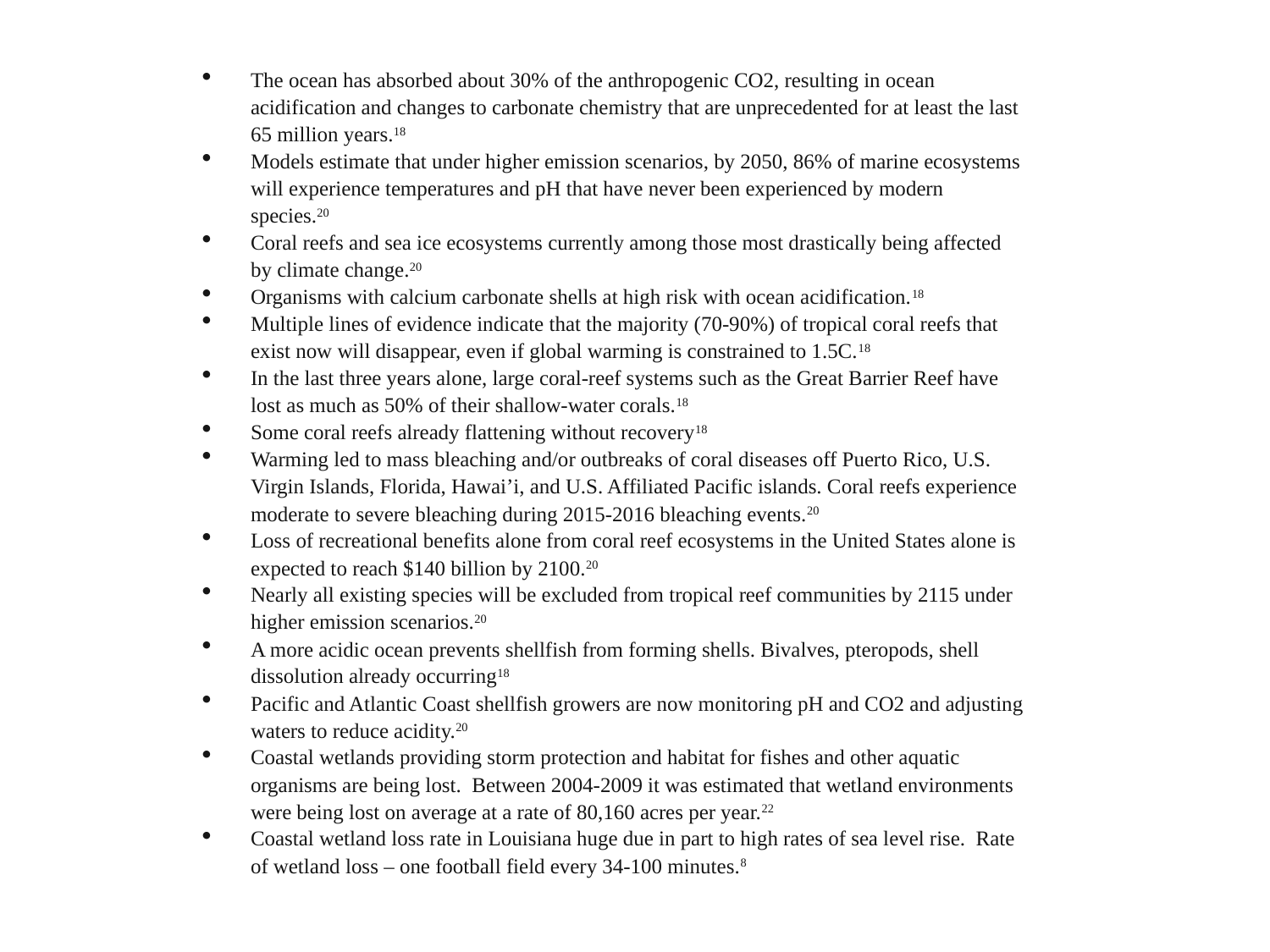

The ocean has absorbed about 30% of the anthropogenic CO2, resulting in ocean acidification and changes to carbonate chemistry that are unprecedented for at least the last 65 million years.18
Models estimate that under higher emission scenarios, by 2050, 86% of marine ecosystems will experience temperatures and pH that have never been experienced by modern species.20
Coral reefs and sea ice ecosystems currently among those most drastically being affected by climate change.20
Organisms with calcium carbonate shells at high risk with ocean acidification.18
Multiple lines of evidence indicate that the majority (70-90%) of tropical coral reefs that exist now will disappear, even if global warming is constrained to 1.5C.18
In the last three years alone, large coral-reef systems such as the Great Barrier Reef have lost as much as 50% of their shallow-water corals.18
Some coral reefs already flattening without recovery18
Warming led to mass bleaching and/or outbreaks of coral diseases off Puerto Rico, U.S. Virgin Islands, Florida, Hawai’i, and U.S. Affiliated Pacific islands. Coral reefs experience moderate to severe bleaching during 2015-2016 bleaching events.20
Loss of recreational benefits alone from coral reef ecosystems in the United States alone is expected to reach $140 billion by 2100.20
Nearly all existing species will be excluded from tropical reef communities by 2115 under higher emission scenarios.20
A more acidic ocean prevents shellfish from forming shells. Bivalves, pteropods, shell dissolution already occurring18
Pacific and Atlantic Coast shellfish growers are now monitoring pH and CO2 and adjusting waters to reduce acidity.20
Coastal wetlands providing storm protection and habitat for fishes and other aquatic organisms are being lost.  Between 2004-2009 it was estimated that wetland environments were being lost on average at a rate of 80,160 acres per year.22
Coastal wetland loss rate in Louisiana huge due in part to high rates of sea level rise.  Rate of wetland loss – one football field every 34-100 minutes.8